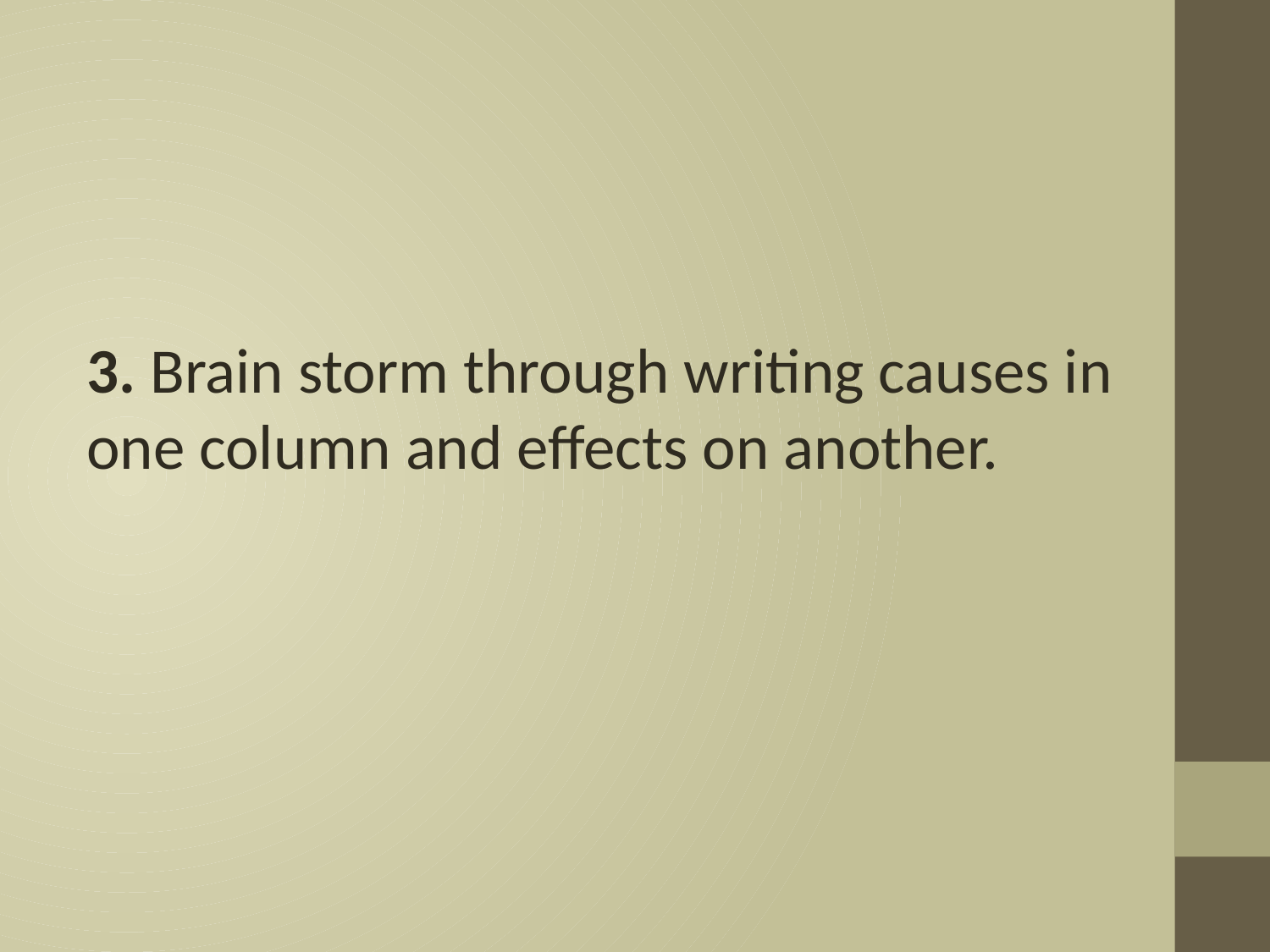

3. Brain storm through writing causes in one column and effects on another.